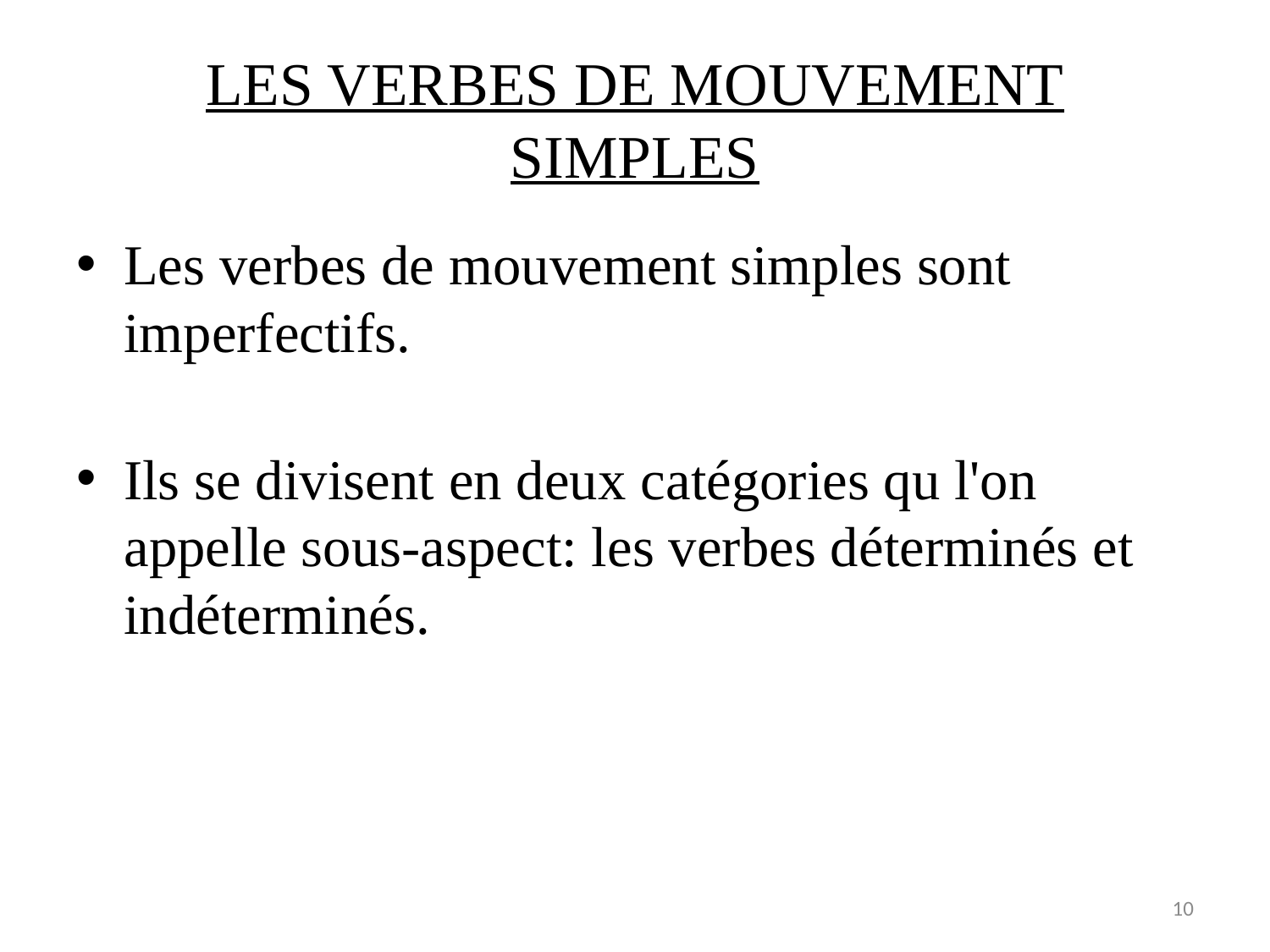

# LES VERBES DE MOUVEMENT SIMPLES
Les verbes de mouvement simples sont imperfectifs.
Ils se divisent en deux catégories qu l'on appelle sous-aspect: les verbes déterminés et indéterminés.

10